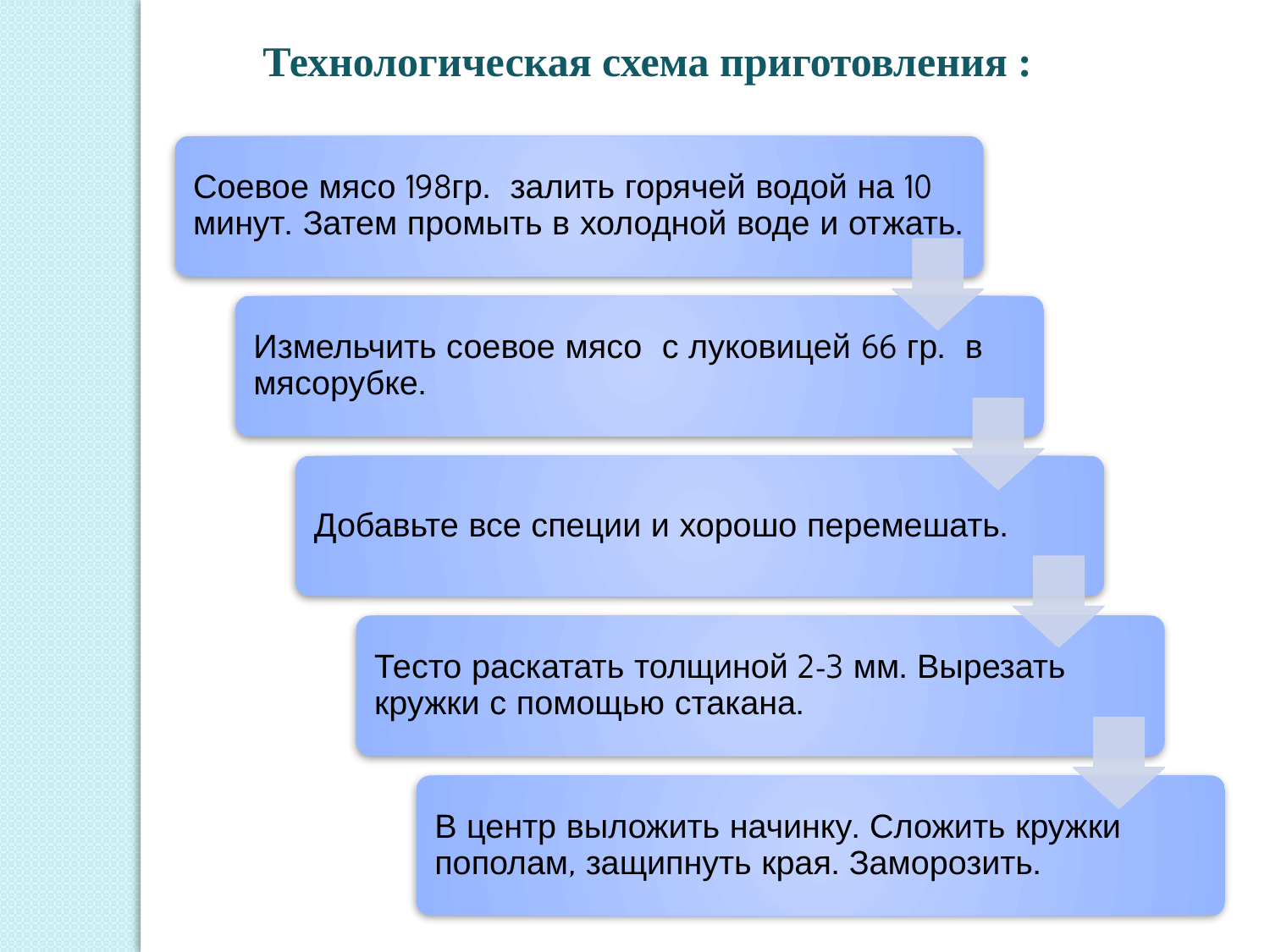

Технологическая схема приготовления :
Соевое мясо 198гр.  залить горячей водой на 10 минут. Затем промыть в холодной воде и отжать.
Измельчить соевое мясо  с луковицей 66 гр.  в мясорубке.
Добавьте все специи и хорошо перемешать.
Тесто раскатать толщиной 2-3 мм. Вырезать кружки с помощью стакана.
В центр выложить начинку. Сложить кружки пополам, защипнуть края. Заморозить.